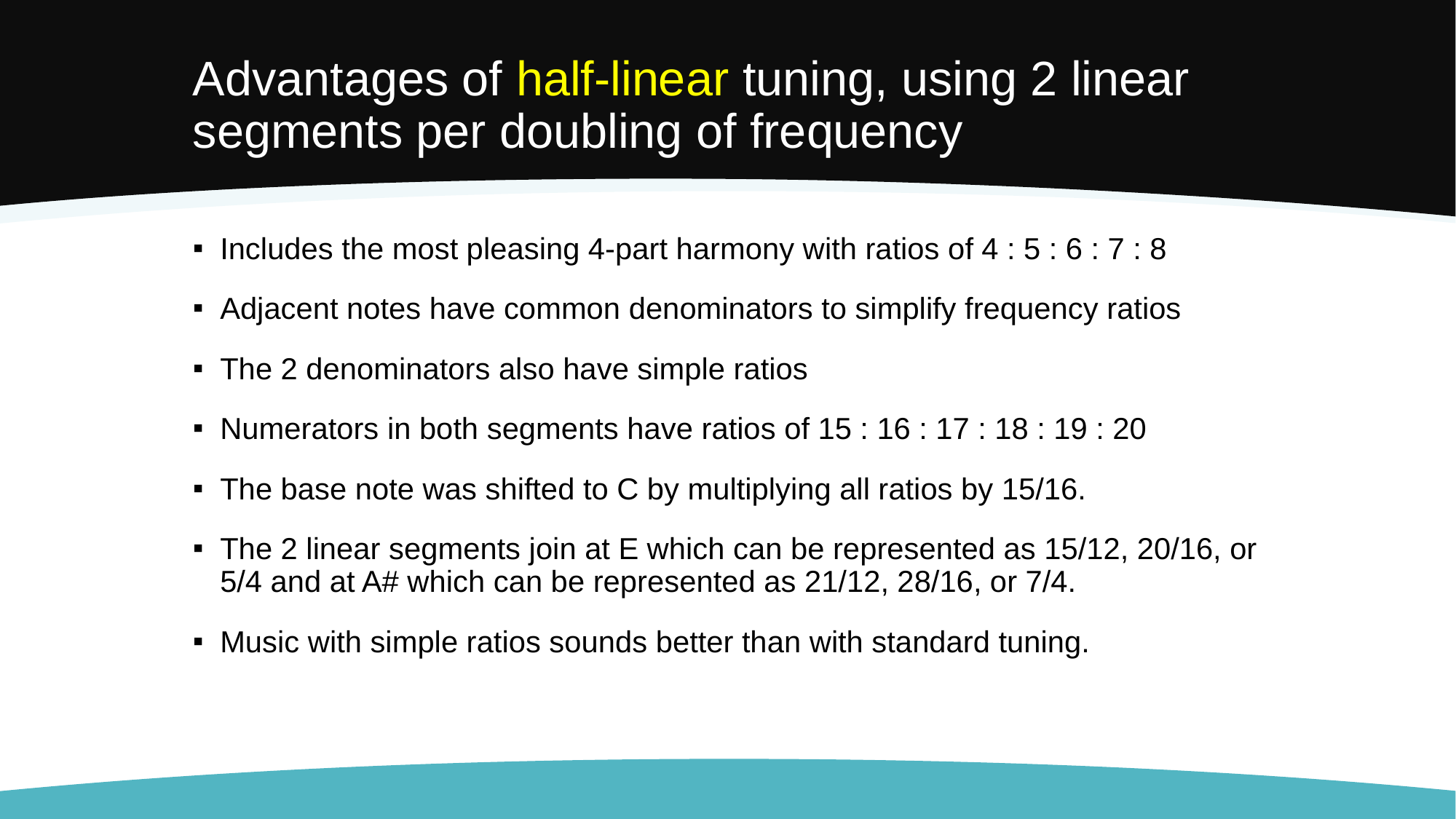

# Advantages of half-linear tuning, using 2 linear segments per doubling of frequency
Includes the most pleasing 4-part harmony with ratios of 4 : 5 : 6 : 7 : 8
Adjacent notes have common denominators to simplify frequency ratios
The 2 denominators also have simple ratios
Numerators in both segments have ratios of 15 : 16 : 17 : 18 : 19 : 20
The base note was shifted to C by multiplying all ratios by 15/16.
The 2 linear segments join at E which can be represented as 15/12, 20/16, or 5/4 and at A# which can be represented as 21/12, 28/16, or 7/4.
Music with simple ratios sounds better than with standard tuning.